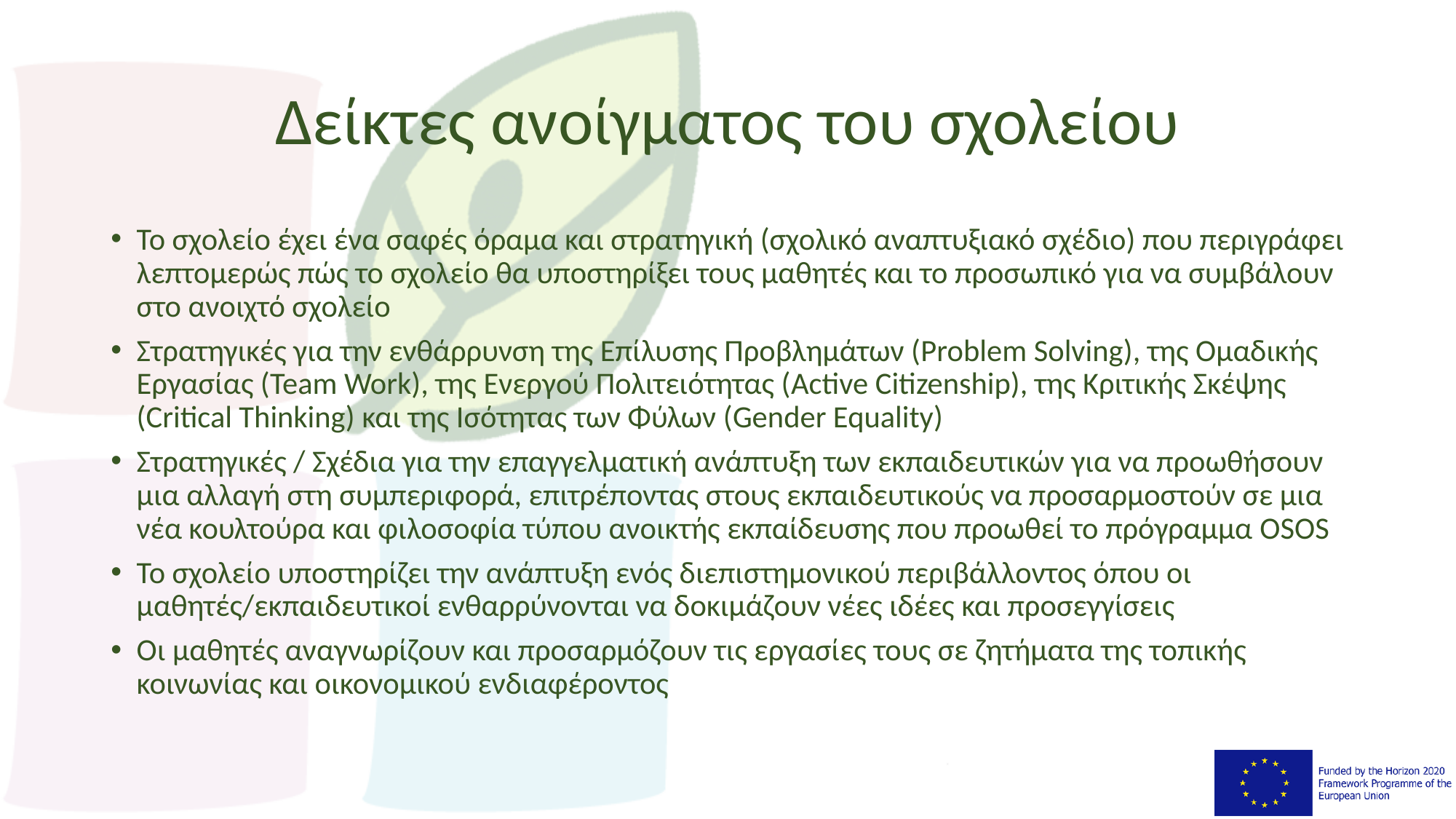

# Δείκτες ανοίγματος του σχολείου
Το σχολείο έχει ένα σαφές όραμα και στρατηγική (σχολικό αναπτυξιακό σχέδιο) που περιγράφει λεπτομερώς πώς το σχολείο θα υποστηρίξει τους μαθητές και το προσωπικό για να συμβάλουν στο ανοιχτό σχολείο
Στρατηγικές για την ενθάρρυνση της Επίλυσης Προβλημάτων (Problem Solving), της Ομαδικής Εργασίας (Team Work), της Ενεργού Πολιτειότητας (Active Citizenship), της Κριτικής Σκέψης (Critical Thinking) και της Ισότητας των Φύλων (Gender Equality)
Στρατηγικές / Σχέδια για την επαγγελματική ανάπτυξη των εκπαιδευτικών για να προωθήσουν μια αλλαγή στη συμπεριφορά, επιτρέποντας στους εκπαιδευτικούς να προσαρμοστούν σε μια νέα κουλτούρα και φιλοσοφία τύπου ανοικτής εκπαίδευσης που προωθεί το πρόγραμμα OSOS
Το σχολείο υποστηρίζει την ανάπτυξη ενός διεπιστημονικού περιβάλλοντος όπου οι μαθητές/εκπαιδευτικοί ενθαρρύνονται να δοκιμάζουν νέες ιδέες και προσεγγίσεις
Οι μαθητές αναγνωρίζουν και προσαρμόζουν τις εργασίες τους σε ζητήματα της τοπικής κοινωνίας και οικονομικού ενδιαφέροντος